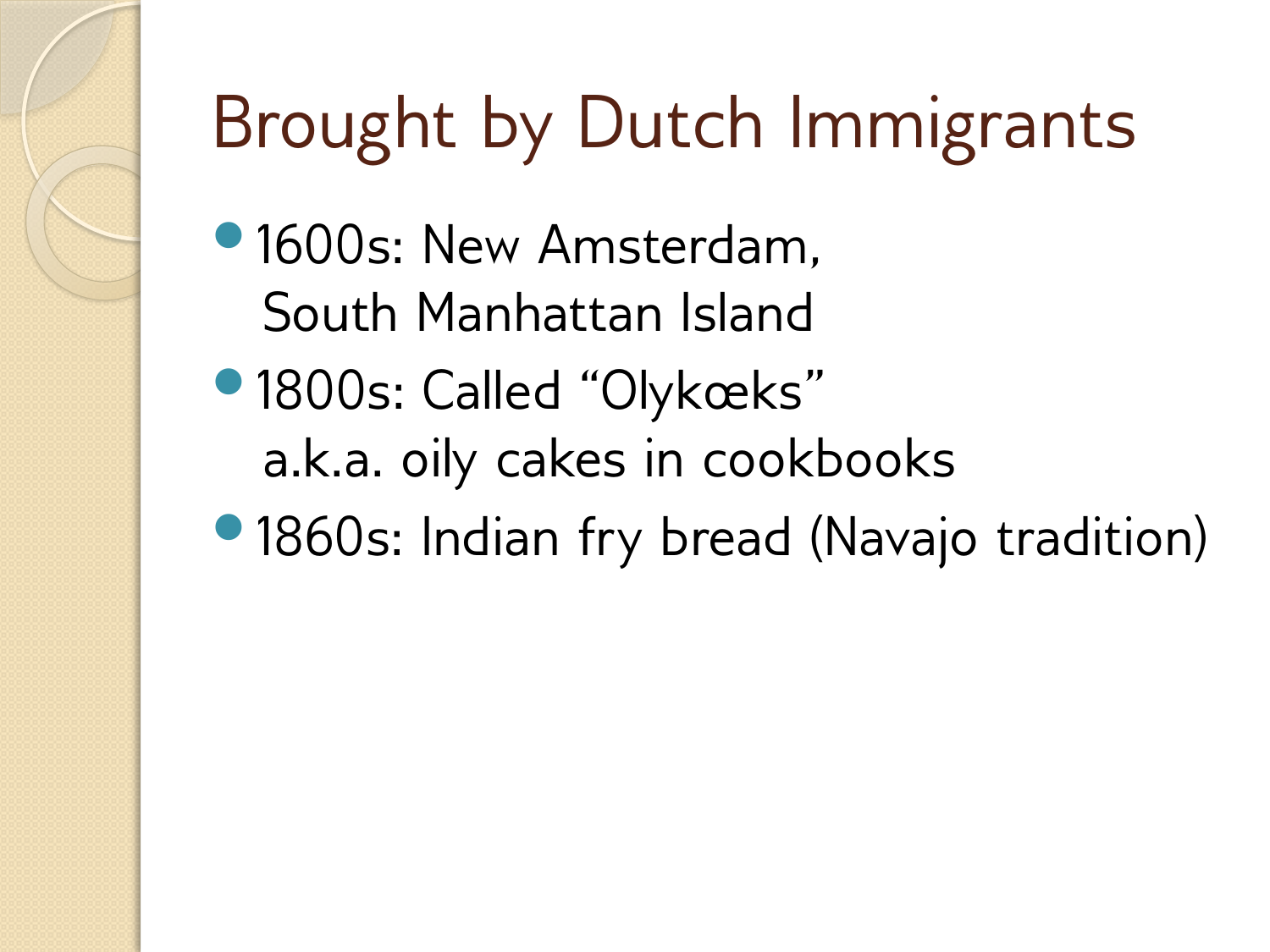

# Brought by Dutch Immigrants
1600s: New Amsterdam,
   South Manhattan Island
1800s: Called “Olykoeks”
   a.k.a. oily cakes in cookbooks
1860s: Indian fry bread (Navajo tradition)